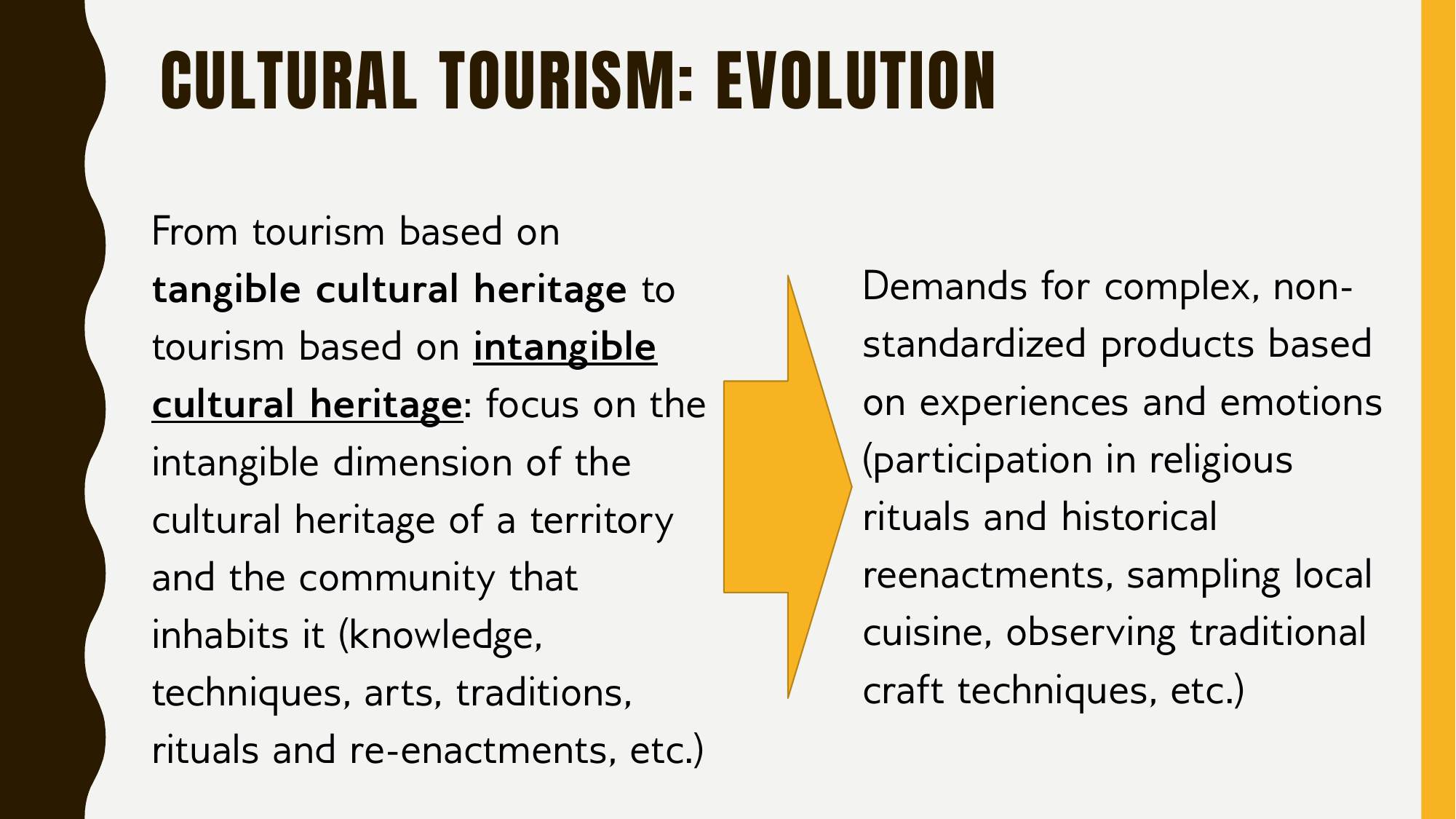

# Cultural tourism: evolution
From tourism based on tangible cultural heritage to tourism based on intangible cultural heritage: focus on the intangible dimension of the cultural heritage of a territory and the community that inhabits it (knowledge, techniques, arts, traditions, rituals and re-enactments, etc.)
Demands for complex, non-standardized products based on experiences and emotions (participation in religious rituals and historical reenactments, sampling local cuisine, observing traditional craft techniques, etc.)